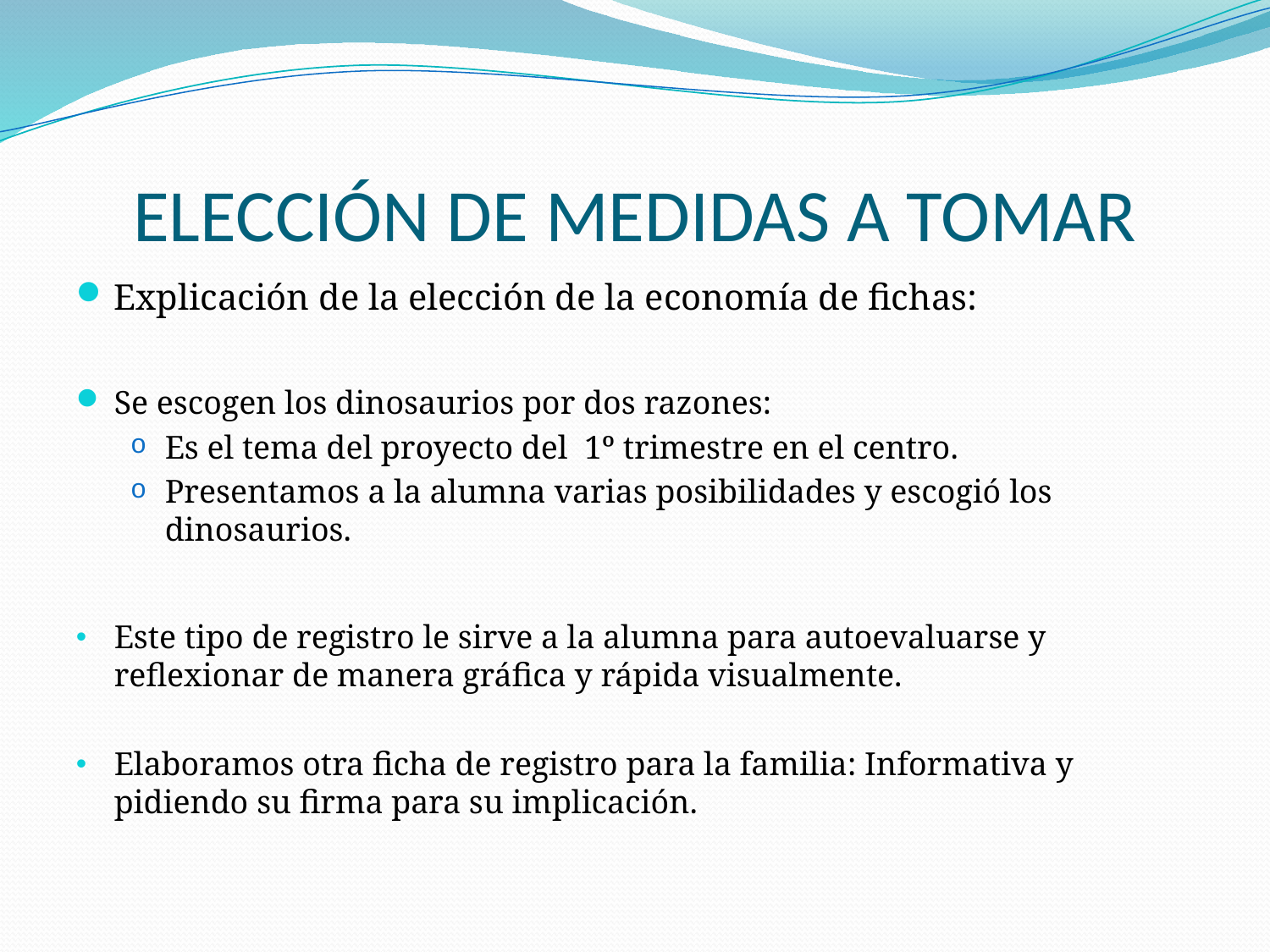

# ELECCIÓN DE MEDIDAS A TOMAR
Explicación de la elección de la economía de fichas:

Se escogen los dinosaurios por dos razones:
Es el tema del proyecto del  1º trimestre en el centro.
Presentamos a la alumna varias posibilidades y escogió los dinosaurios.

Este tipo de registro le sirve a la alumna para autoevaluarse y reflexionar de manera gráfica y rápida visualmente.

Elaboramos otra ficha de registro para la familia: Informativa y pidiendo su firma para su implicación.